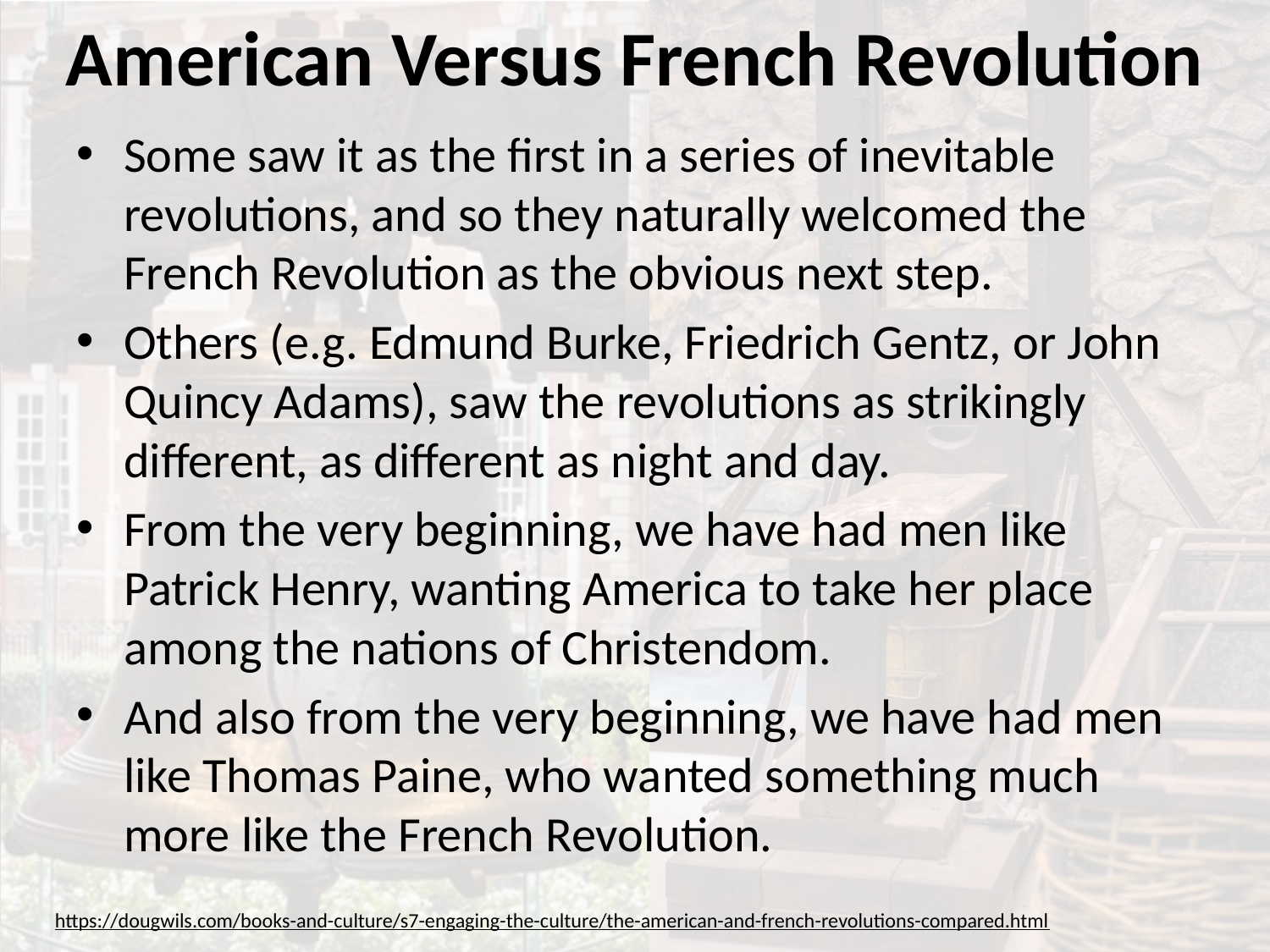

# American Versus French Revolution
Some saw it as the first in a series of inevitable revolutions, and so they naturally welcomed the French Revolution as the obvious next step.
Others (e.g. Edmund Burke, Friedrich Gentz, or John Quincy Adams), saw the revolutions as strikingly different, as different as night and day.
From the very beginning, we have had men like Patrick Henry, wanting America to take her place among the nations of Christendom.
And also from the very beginning, we have had men like Thomas Paine, who wanted something much more like the French Revolution.
https://dougwils.com/books-and-culture/s7-engaging-the-culture/the-american-and-french-revolutions-compared.html